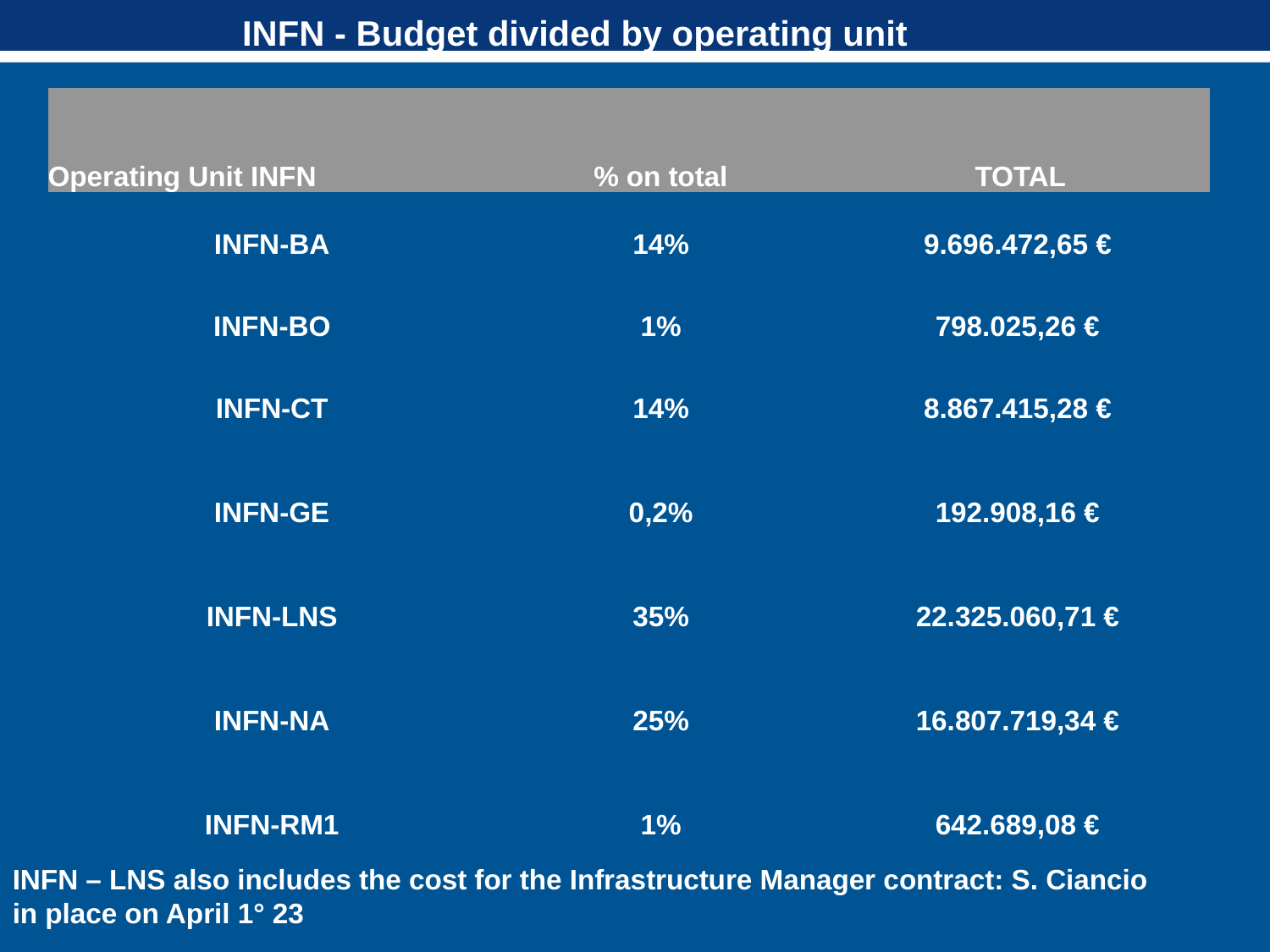

INFN - Budget divided by operating unit
| Operating Unit INFN | % on total | TOTAL |
| --- | --- | --- |
| INFN-BA | 14% | 9.696.472,65 € |
| INFN-BO | 1% | 798.025,26 € |
| INFN-CT | 14% | 8.867.415,28 € |
| INFN-GE | 0,2% | 192.908,16 € |
| INFN-LNS | 35% | 22.325.060,71 € |
| INFN-NA | 25% | 16.807.719,34 € |
| INFN-RM1 | 1% | 642.689,08 € |
INFN – LNS also includes the cost for the Infrastructure Manager contract: S. Ciancio in place on April 1° 23